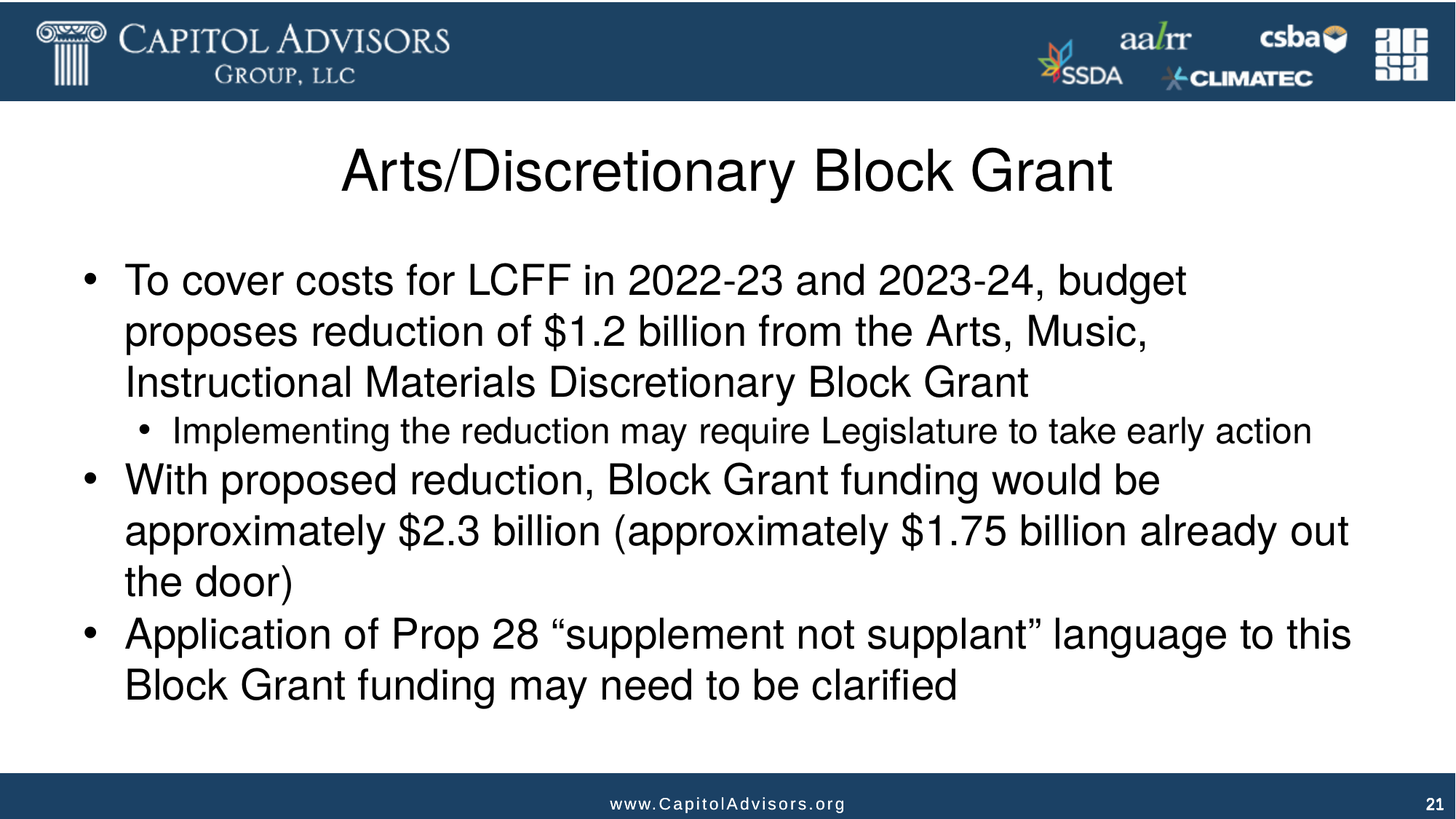

# Arts/Discretionary Block Grant
To cover costs for LCFF in 2022-23 and 2023-24, budget proposes reduction of $1.2 billion from the Arts, Music, Instructional Materials Discretionary Block Grant
Implementing the reduction may require Legislature to take early action
With proposed reduction, Block Grant funding would be approximately $2.3 billion (approximately $1.75 billion already out the door)
Application of Prop 28 “supplement not supplant” language to this Block Grant funding may need to be clarified
21